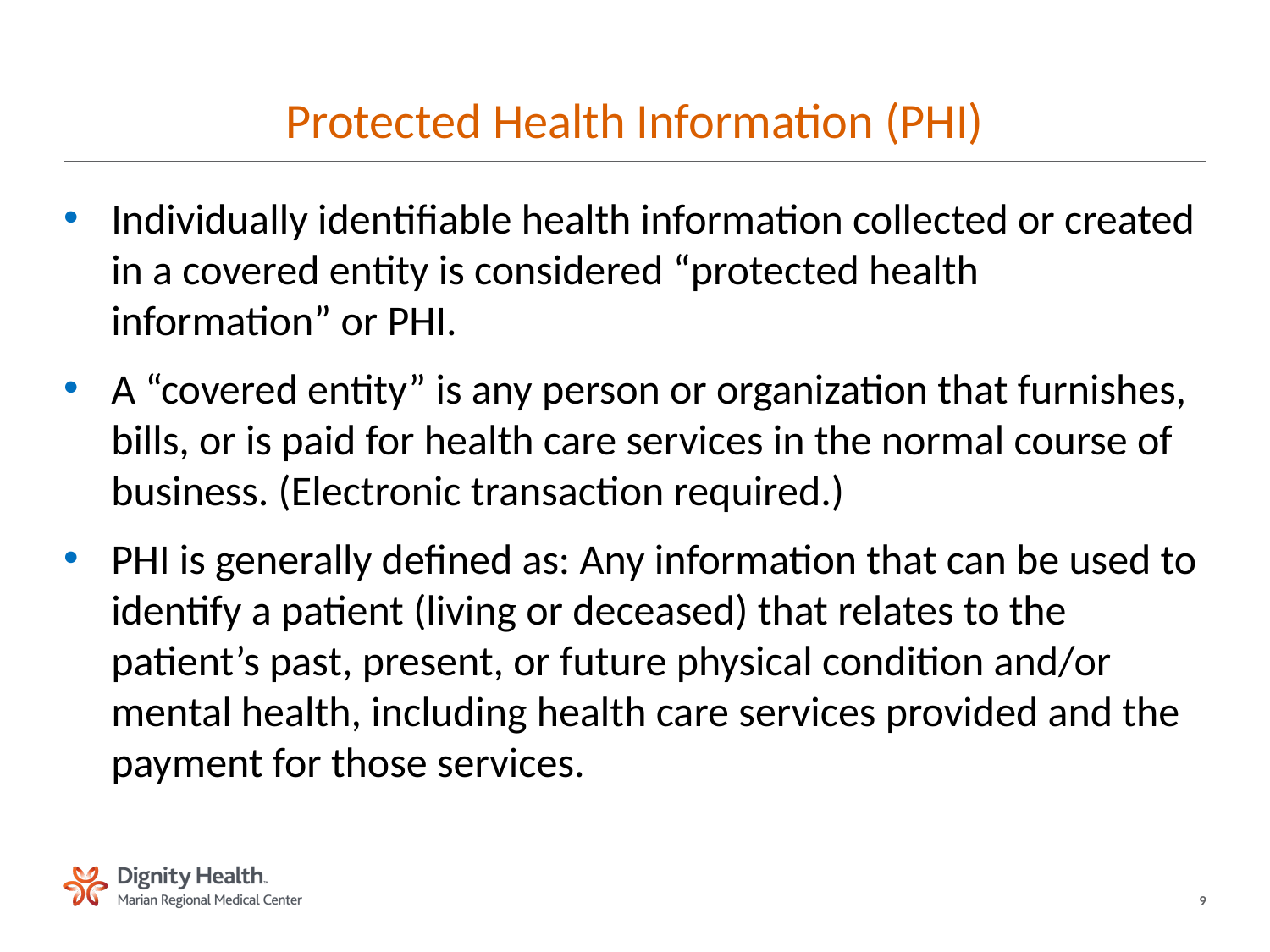

# Protected Health Information (PHI)
Individually identifiable health information collected or created in a covered entity is considered “protected health information” or PHI.
A “covered entity” is any person or organization that furnishes, bills, or is paid for health care services in the normal course of business. (Electronic transaction required.)
PHI is generally defined as: Any information that can be used to identify a patient (living or deceased) that relates to the patient’s past, present, or future physical condition and/or mental health, including health care services provided and the payment for those services.

9